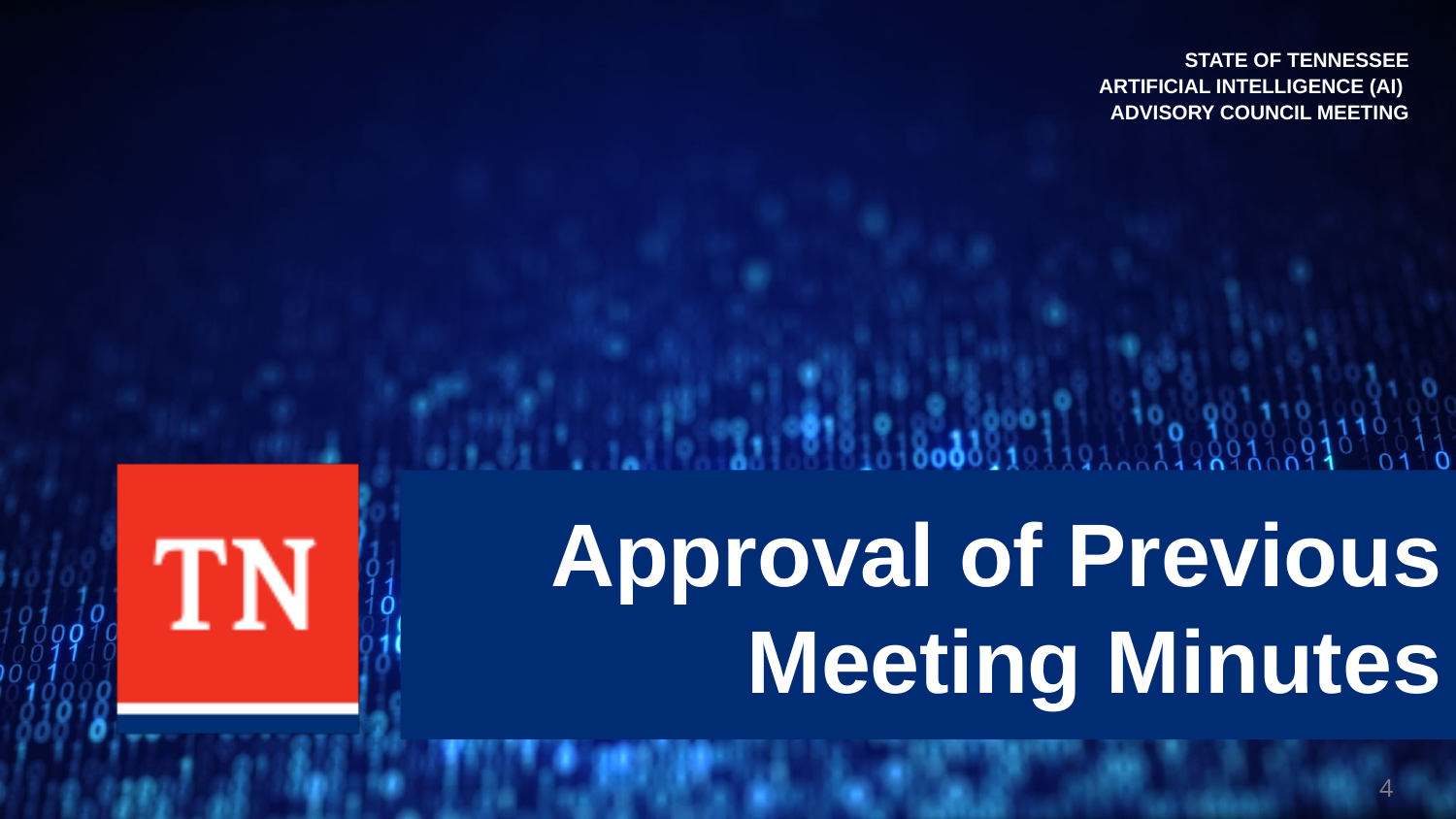

STATE OF TENNESSEE
ARTIFICIAL INTELLIGENCE (AI)
ADVISORY COUNCIL MEETING
# Approval of Previous Meeting Minutes
4